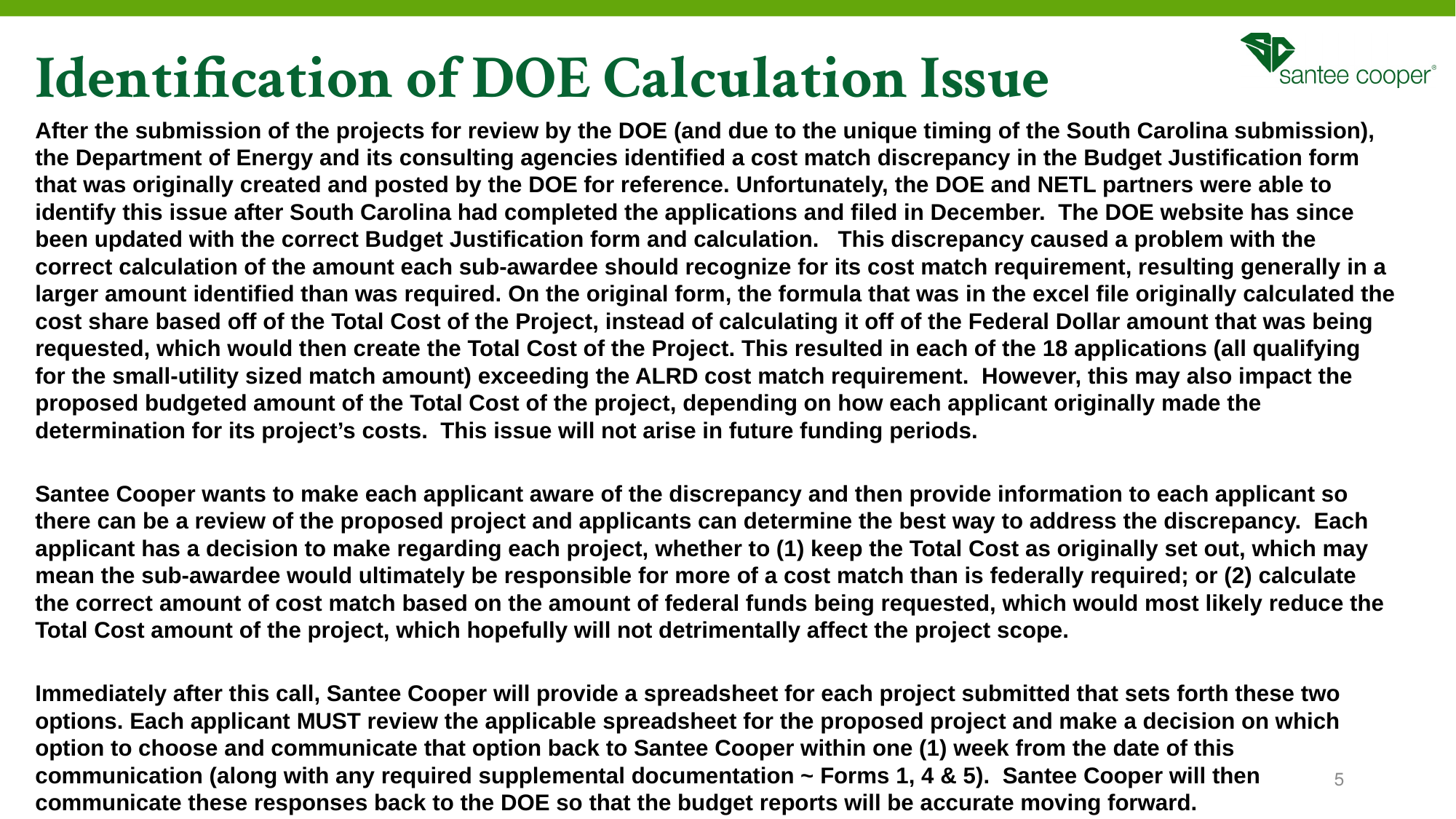

# Identification of DOE Calculation Issue
After the submission of the projects for review by the DOE (and due to the unique timing of the South Carolina submission), the Department of Energy and its consulting agencies identified a cost match discrepancy in the Budget Justification form that was originally created and posted by the DOE for reference. Unfortunately, the DOE and NETL partners were able to identify this issue after South Carolina had completed the applications and filed in December.  The DOE website has since been updated with the correct Budget Justification form and calculation.   This discrepancy caused a problem with the correct calculation of the amount each sub-awardee should recognize for its cost match requirement, resulting generally in a larger amount identified than was required. On the original form, the formula that was in the excel file originally calculated the cost share based off of the Total Cost of the Project, instead of calculating it off of the Federal Dollar amount that was being requested, which would then create the Total Cost of the Project. This resulted in each of the 18 applications (all qualifying for the small-utility sized match amount) exceeding the ALRD cost match requirement.  However, this may also impact the proposed budgeted amount of the Total Cost of the project, depending on how each applicant originally made the determination for its project’s costs.  This issue will not arise in future funding periods.

Santee Cooper wants to make each applicant aware of the discrepancy and then provide information to each applicant so there can be a review of the proposed project and applicants can determine the best way to address the discrepancy.  Each applicant has a decision to make regarding each project, whether to (1) keep the Total Cost as originally set out, which may mean the sub-awardee would ultimately be responsible for more of a cost match than is federally required; or (2) calculate the correct amount of cost match based on the amount of federal funds being requested, which would most likely reduce the Total Cost amount of the project, which hopefully will not detrimentally affect the project scope.

Immediately after this call, Santee Cooper will provide a spreadsheet for each project submitted that sets forth these two options. Each applicant MUST review the applicable spreadsheet for the proposed project and make a decision on which option to choose and communicate that option back to Santee Cooper within one (1) week from the date of this communication (along with any required supplemental documentation ~ Forms 1, 4 & 5).  Santee Cooper will then communicate these responses back to the DOE so that the budget reports will be accurate moving forward.

5